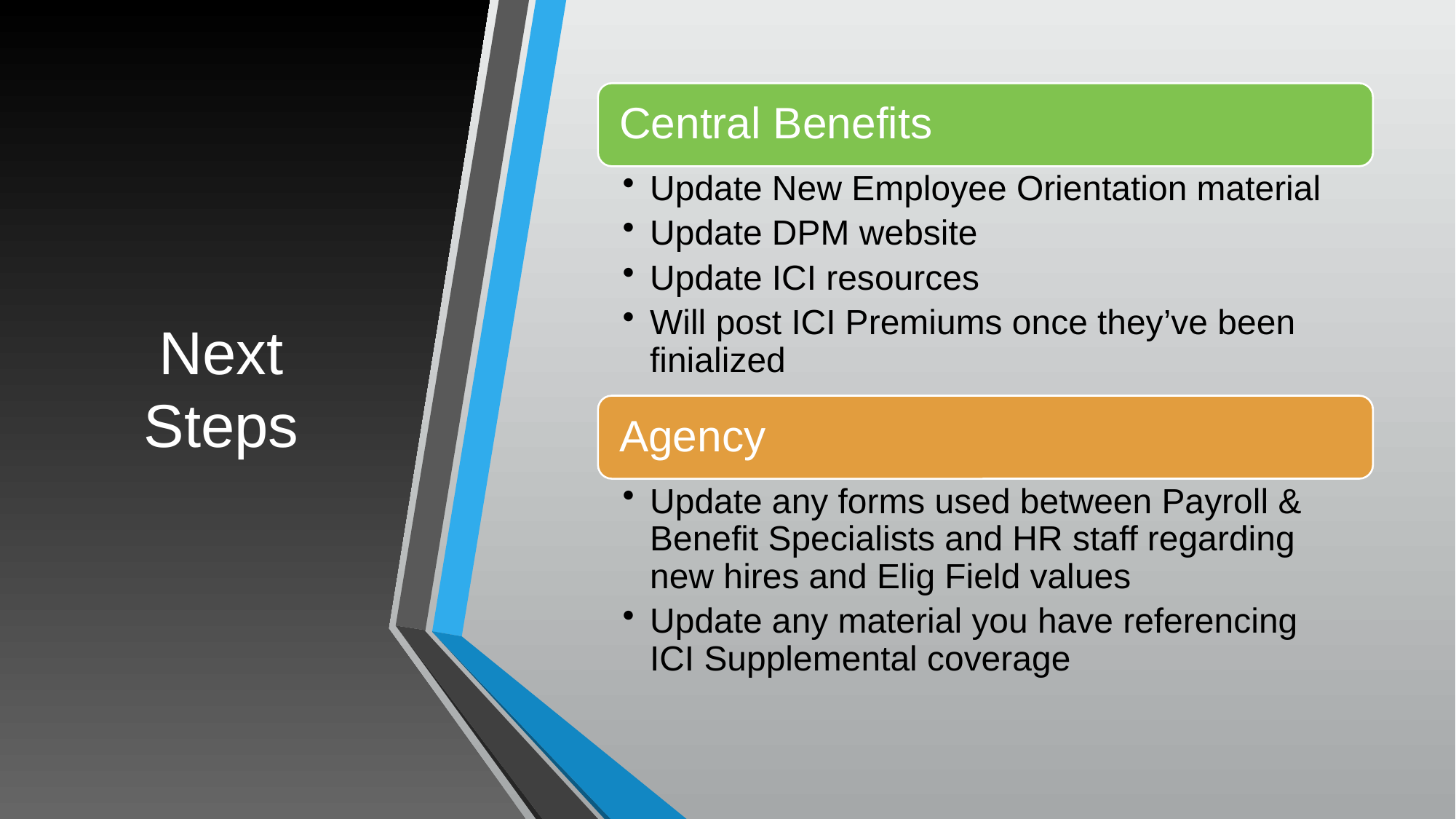

# Next Steps
Central Benefits
Update New Employee Orientation material
Update DPM website
Update ICI resources
Will post ICI Premiums once they’ve been finialized
Agency
Update any forms used between Payroll & Benefit Specialists and HR staff regarding new hires and Elig Field values
Update any material you have referencing ICI Supplemental coverage